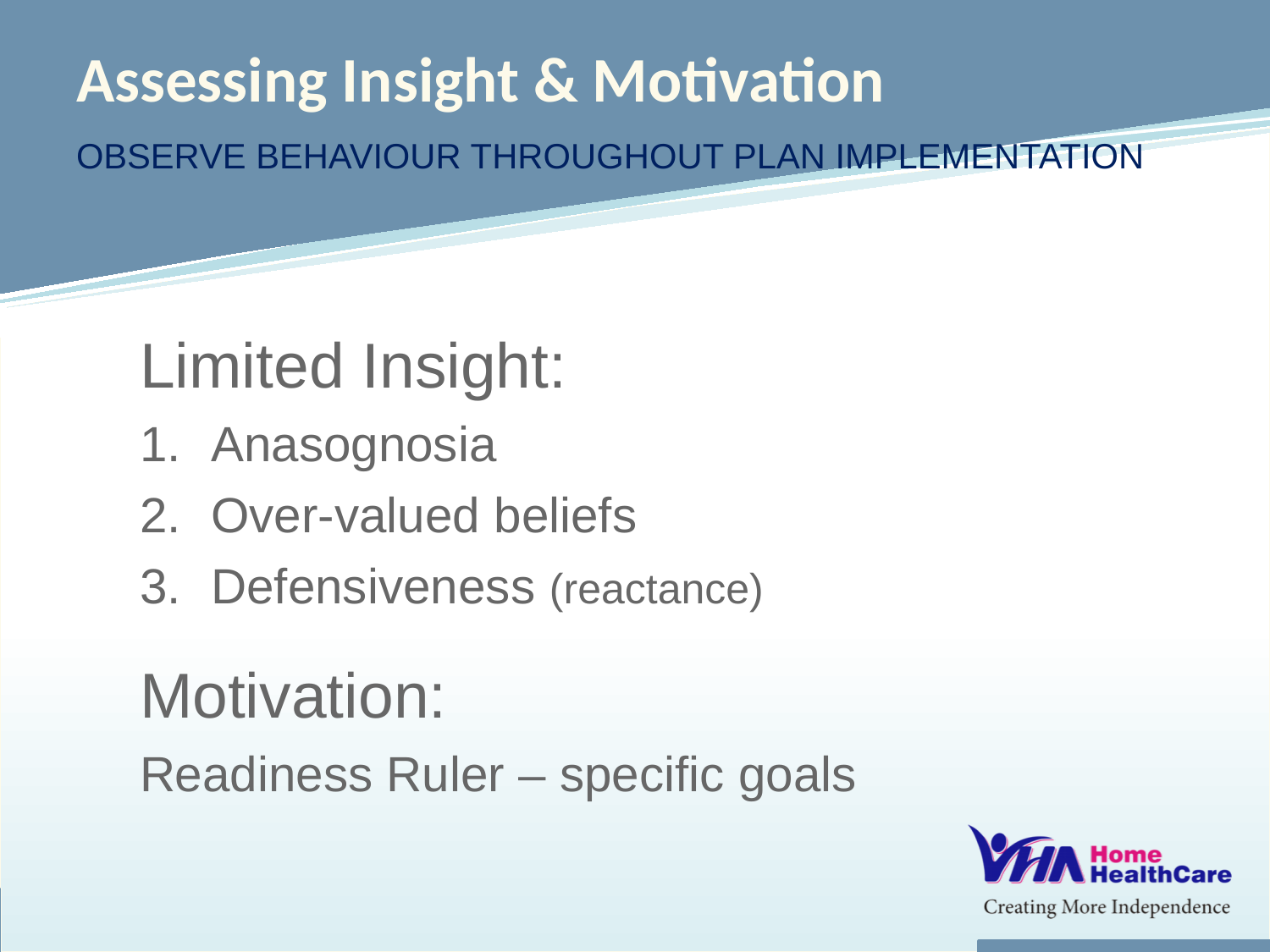

# Assessing Insight & Motivation
Observe behaviour throughout plan implementation
Limited Insight:
Anasognosia
Over-valued beliefs
Defensiveness (reactance)

Motivation:
Readiness Ruler – specific goals